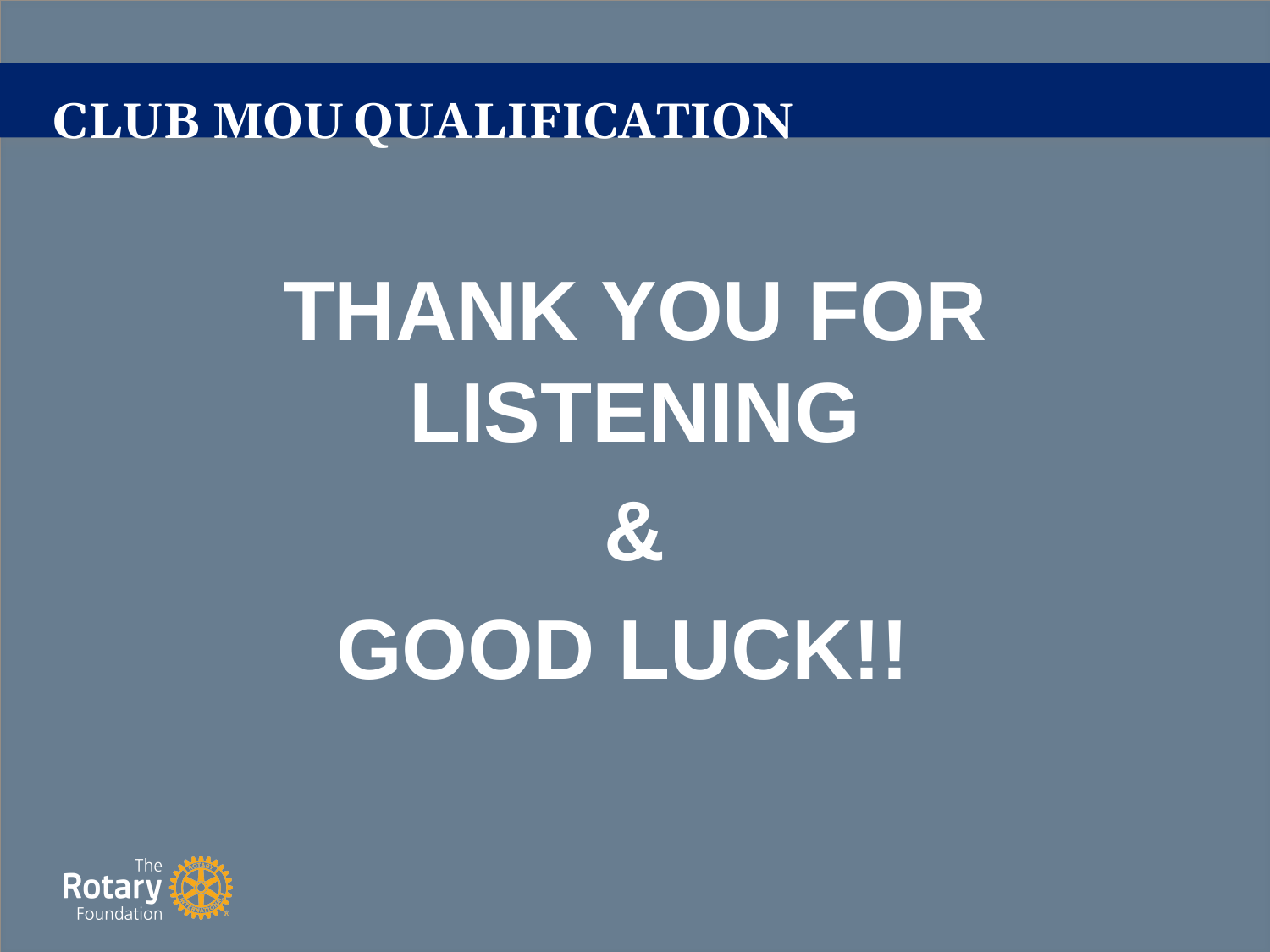

# CLUB MOU QUALIFICATION

THANK YOU FOR LISTENING
&
GOOD LUCK!!